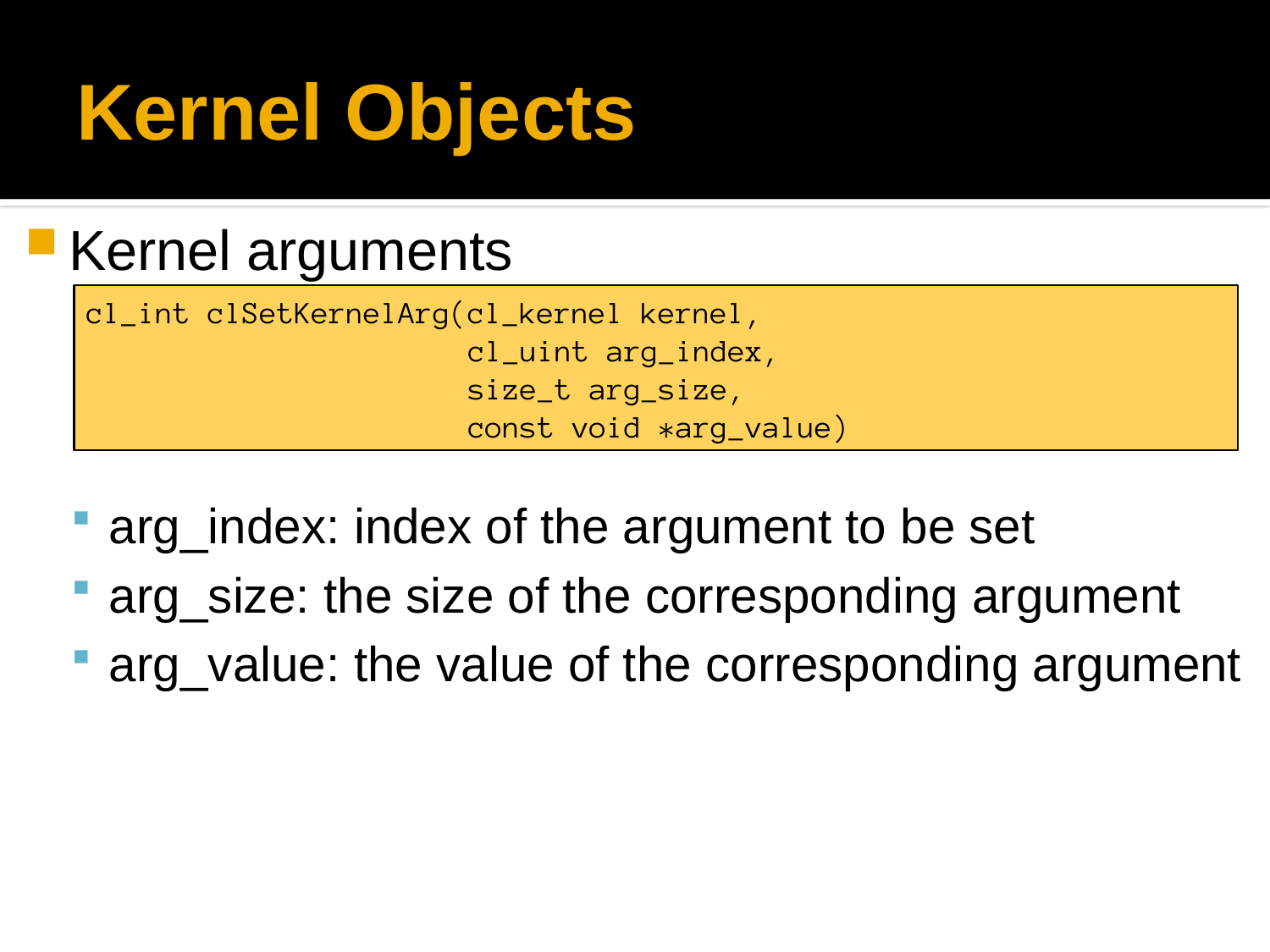

# Kernel Objects
Kernel arguments

arg_index: index of the argument to be set
arg_size: the size of the corresponding argument
arg_value: the value of the corresponding argument
cl_int clSetKernelArg(cl_kernel kernel,
                      cl_uint arg_index,
                      size_t arg_size,
                      const void *arg_value)